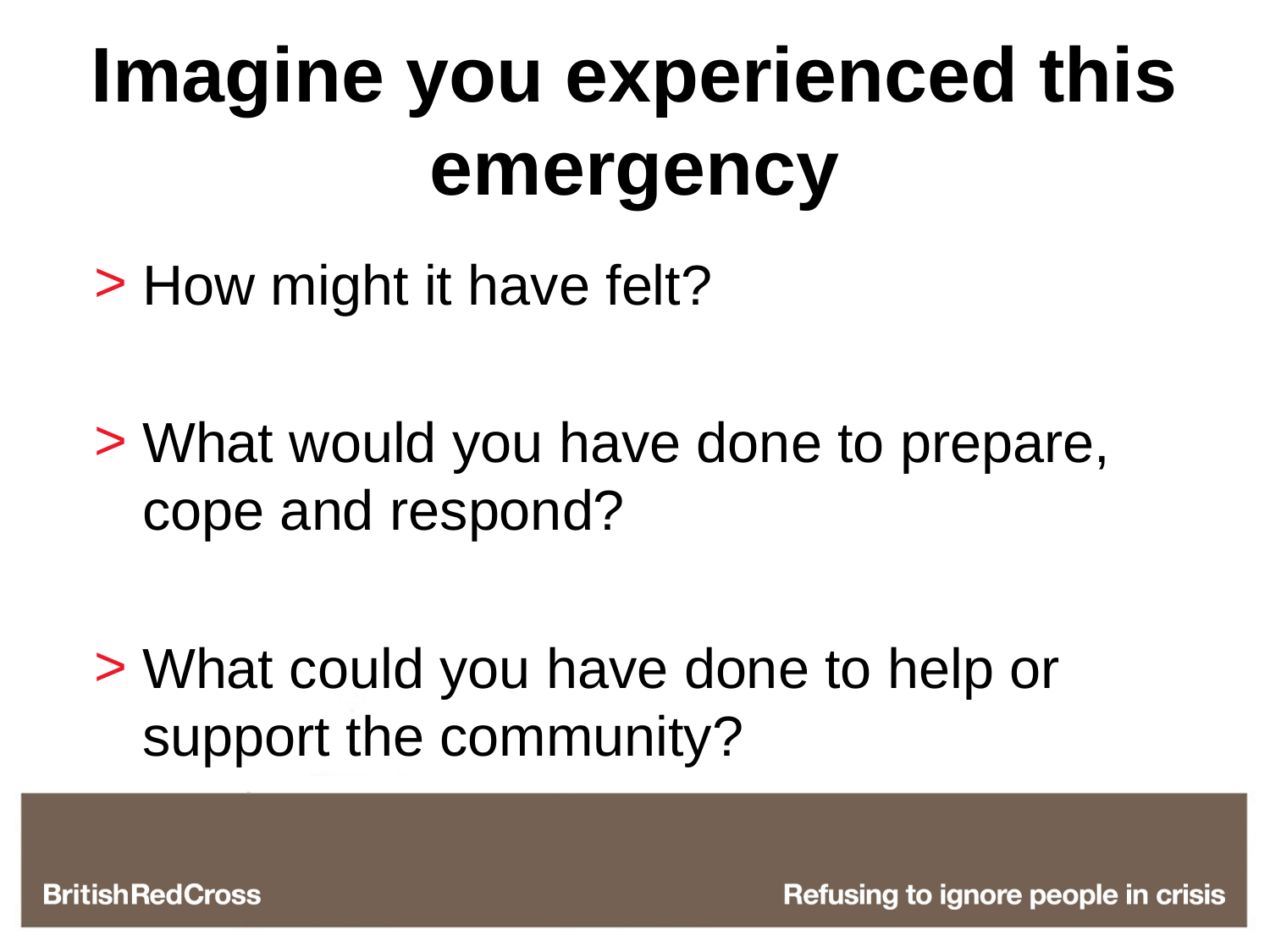

# Imagine you experienced this emergency
How might it have felt?

What would you have done to prepare, cope and respond?

What could you have done to help or support the community?
Click to add title